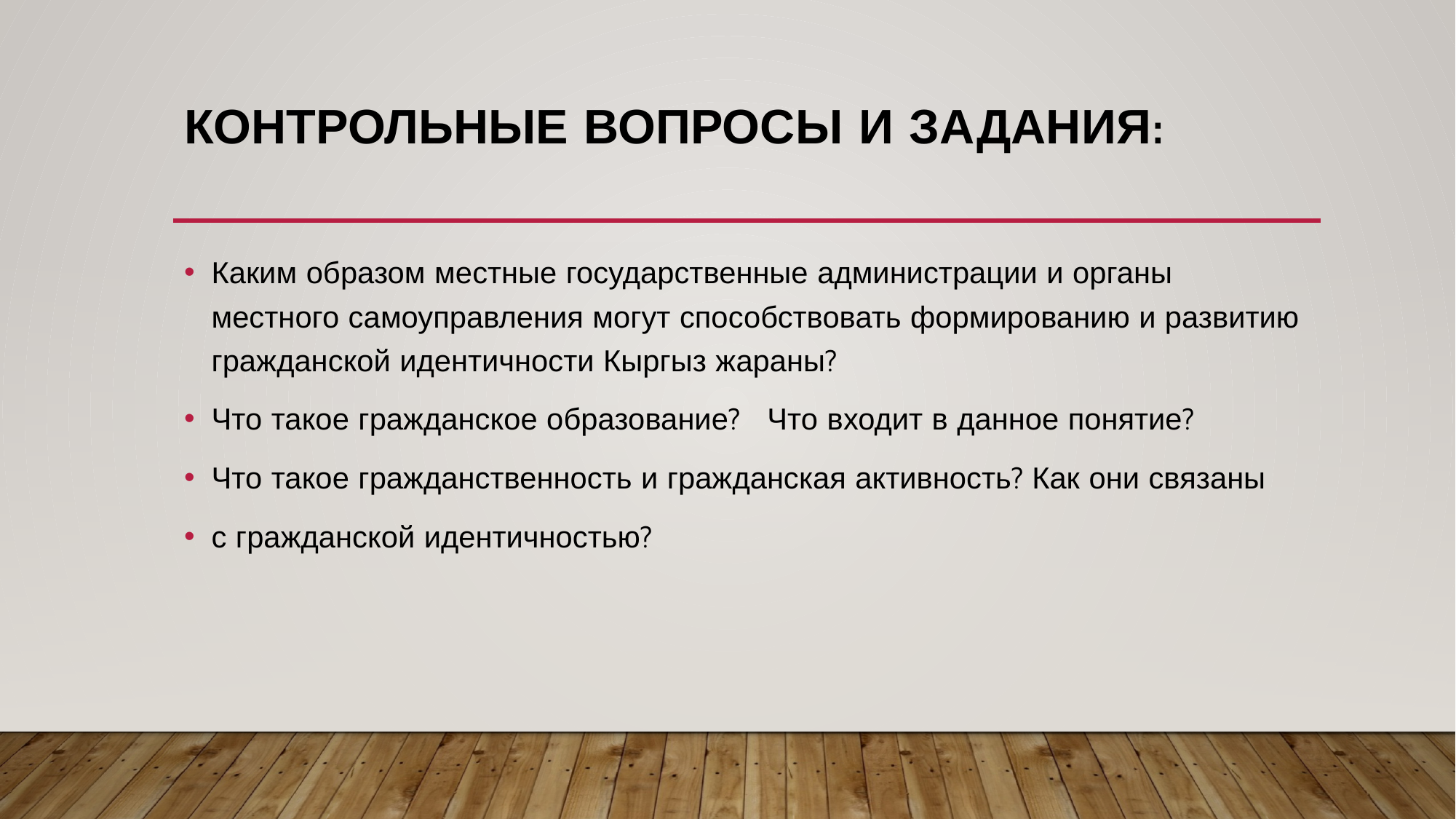

# Контрольные вопросы и задания:
Каким образом местные государственные администрации и органы местного самоуправления могут способствовать формированию и развитию гражданской идентичности Кыргыз жараны?
Что такое гражданское образование?   Что входит в данное понятие?
Что такое гражданственность и гражданская активность? Как они связаны
с гражданской идентичностью?